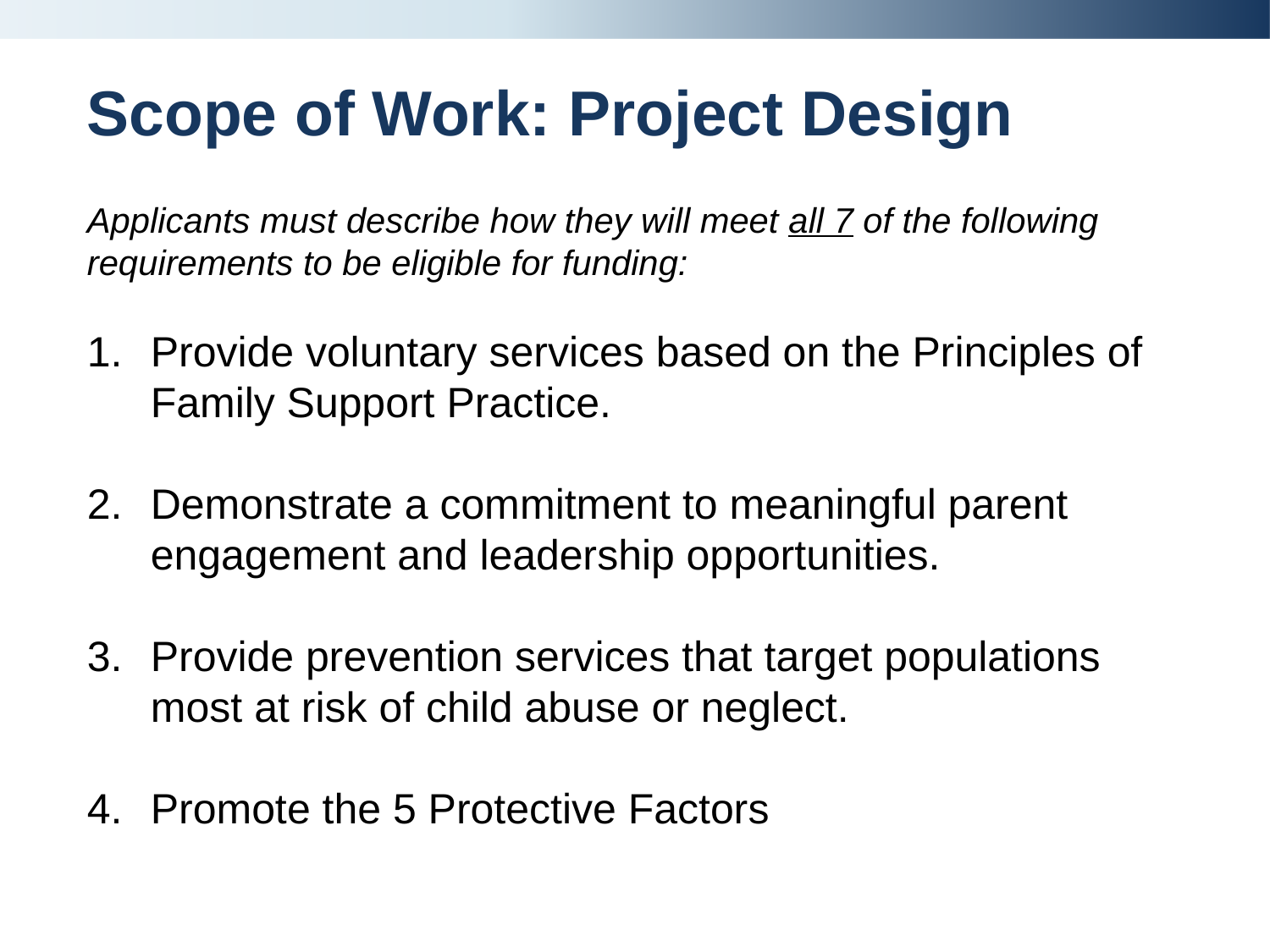

# Scope of Work: Project Design
Applicants must describe how they will meet all 7 of the following requirements to be eligible for funding:

Provide voluntary services based on the Principles of Family Support Practice.

Demonstrate a commitment to meaningful parent engagement and leadership opportunities.

Provide prevention services that target populations most at risk of child abuse or neglect.

Promote the 5 Protective Factors